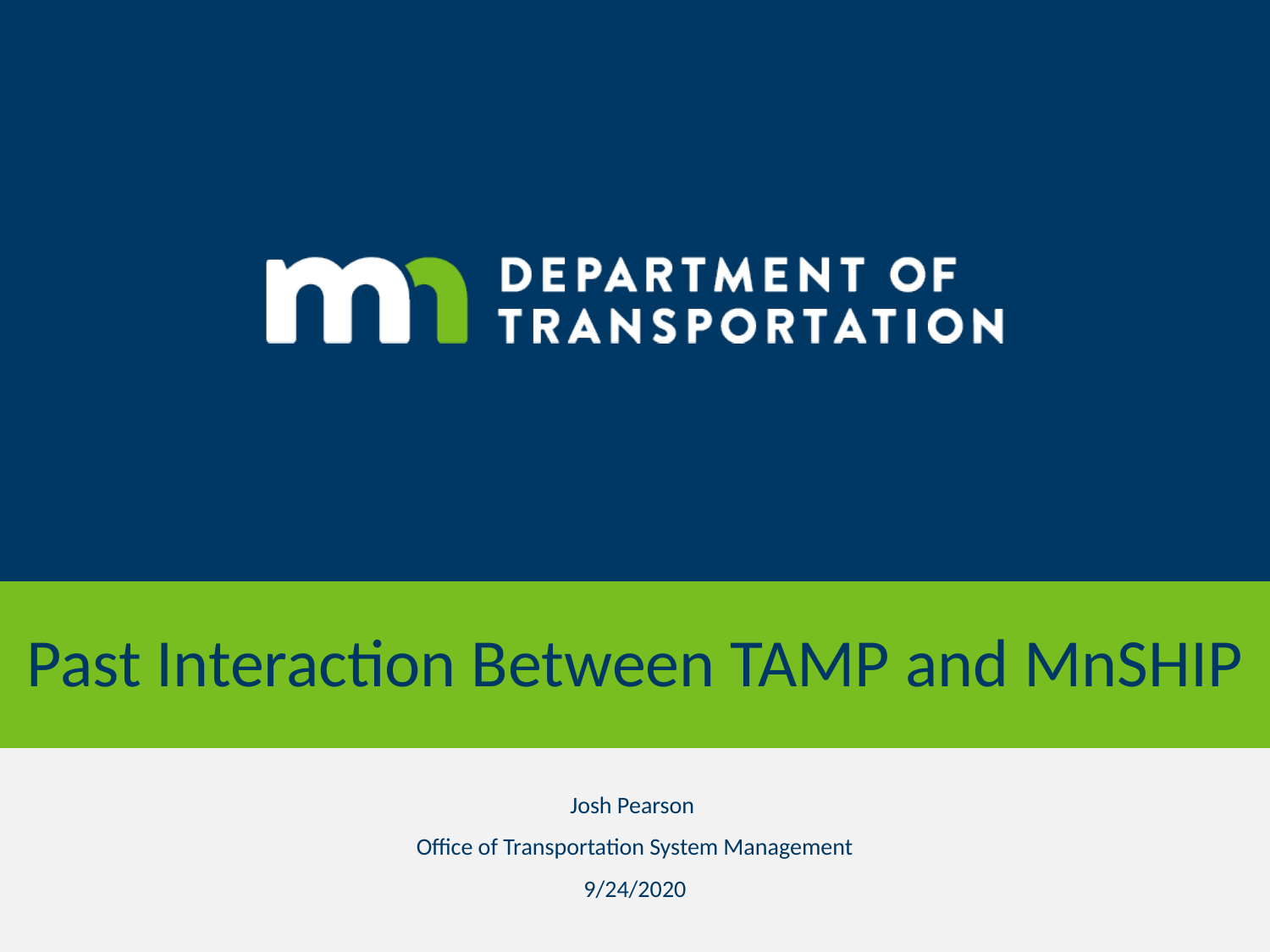

# Past Interaction Between TAMP and MnSHIP
Josh Pearson
Office of Transportation System Management
9/24/2020